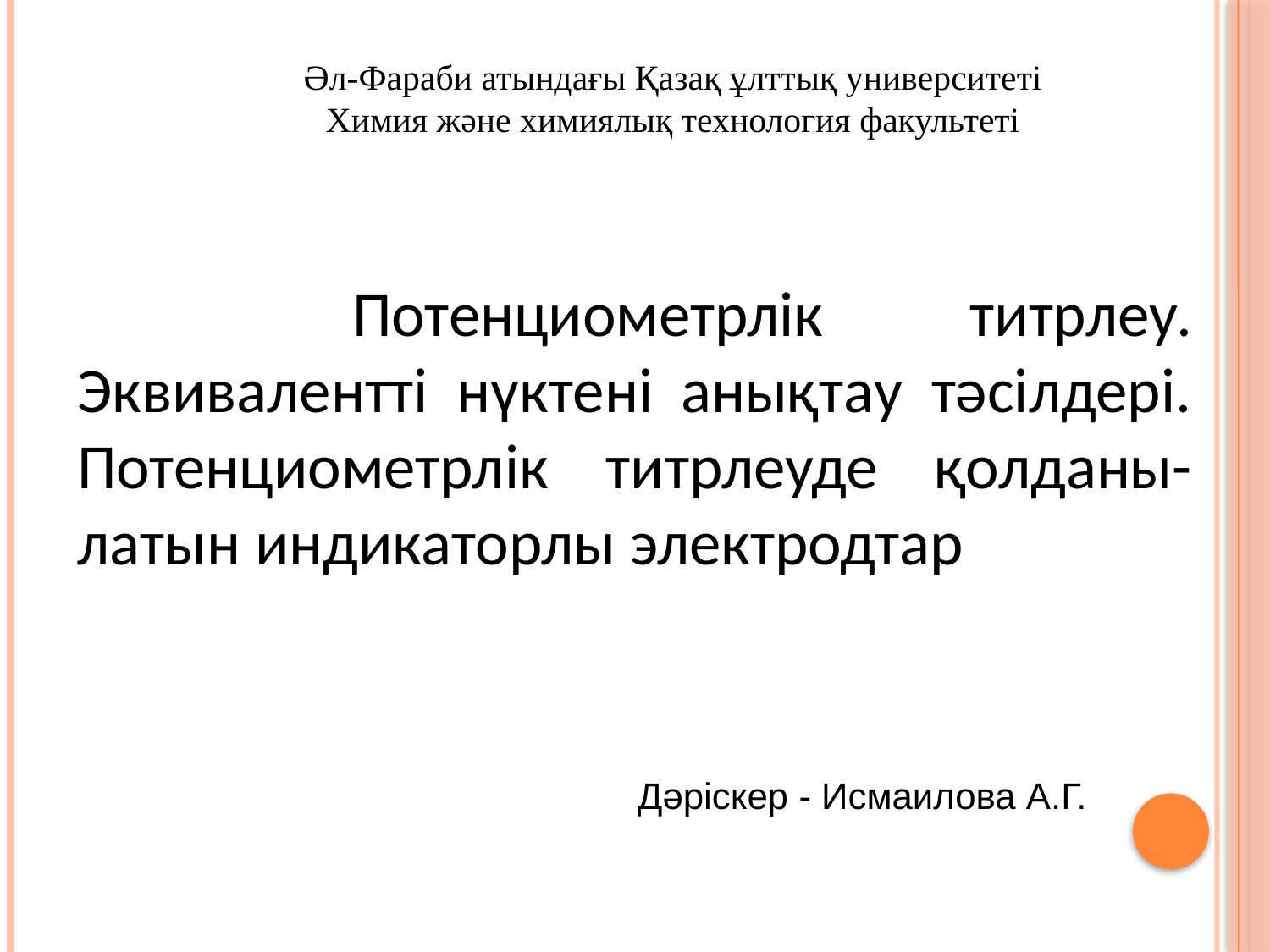

# Әл-Фараби атындағы Қазақ ұлттық университеті Химия және химиялық технология факультеті

	 Потенциометрлік титрлеу. Эквивалентті нүктені анықтау тәсілдері. Потенциометрлік титрлеуде қолданы-латын индикаторлы электродтар

                                                      Дәріскер - Исмаилова А.Г.